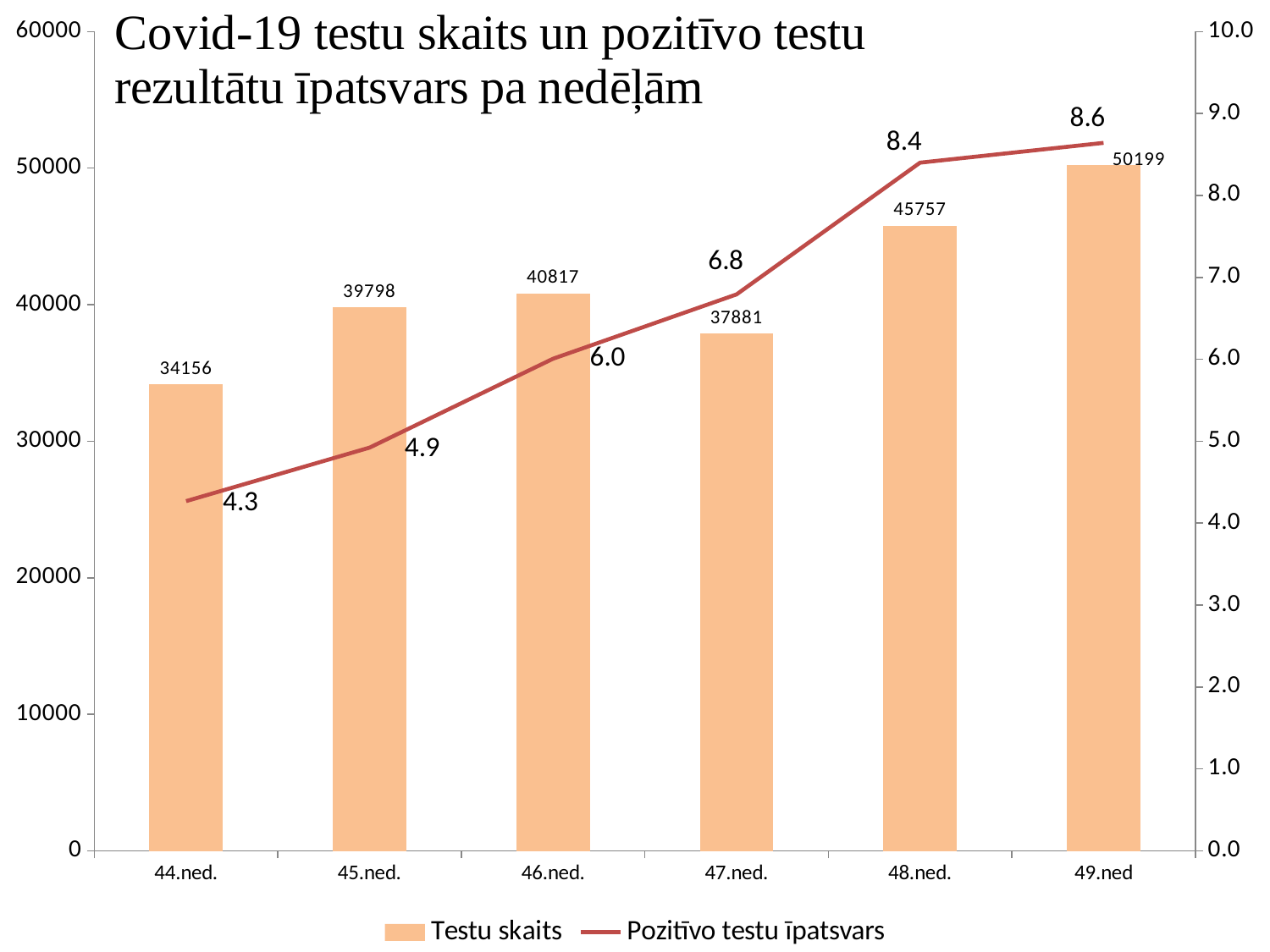

### Chart

| Category | Testu skaits | Pozitīvo testu īpatsvars |
|---|---|---|
| 44.ned. | 34156.0 | 4.26864972479213 |
| 45.ned. | 39798.0 | 4.922357907432534 |
| 46.ned. | 40817.0 | 6.007300879535488 |
| 47.ned. | 37881.0 | 6.792323328317626 |
| 48.ned. | 45757.0 | 8.4 |
| 49.ned | 50199.0 | 8.641606406502122 |